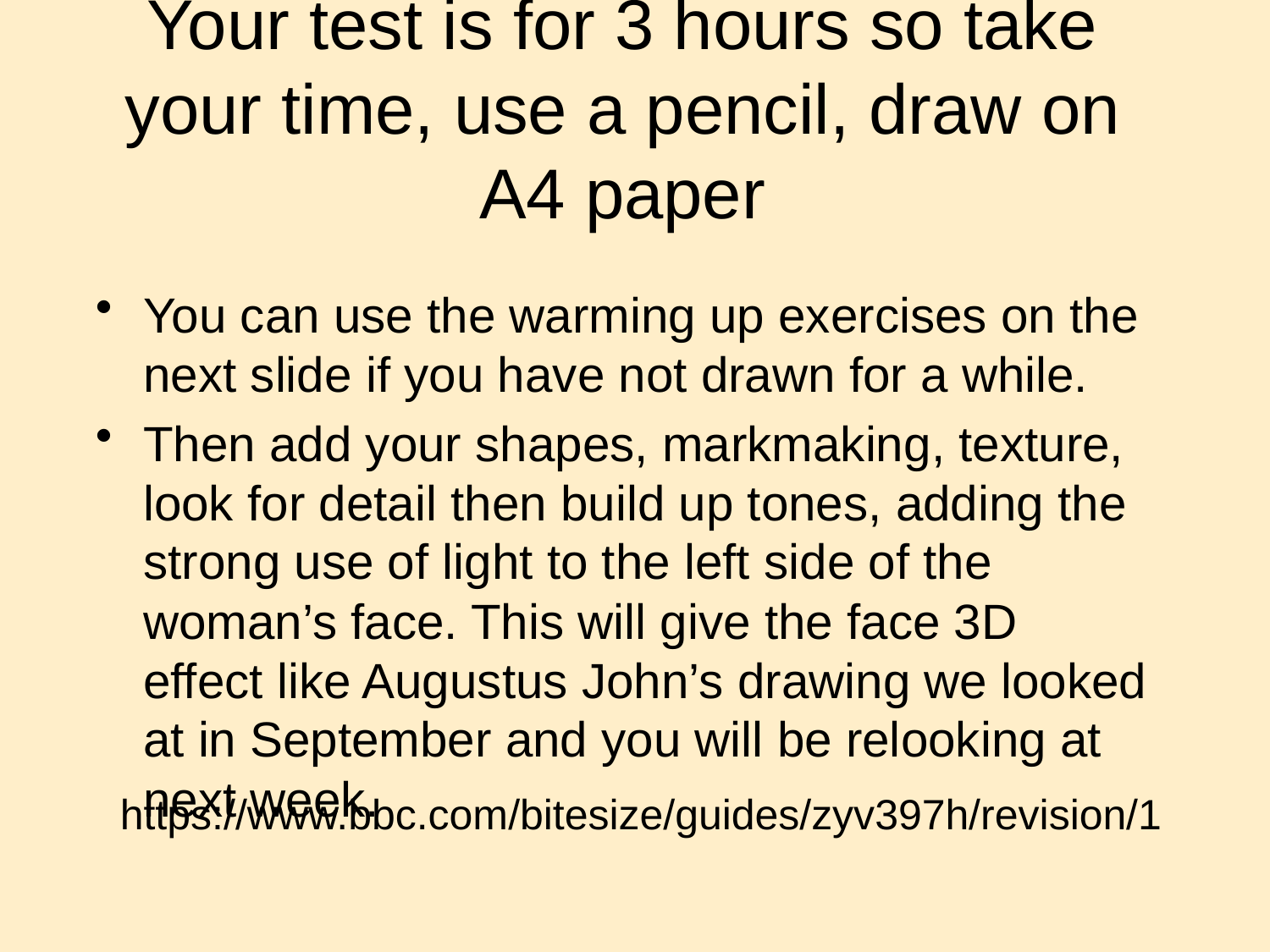

# Your test is for 3 hours so take your time, use a pencil, draw on A4 paper
You can use the warming up exercises on the next slide if you have not drawn for a while.
Then add your shapes, markmaking, texture, look for detail then build up tones, adding the strong use of light to the left side of the woman’s face. This will give the face 3D effect like Augustus John’s drawing we looked at in September and you will be relooking at next week.
https://www.bbc.com/bitesize/guides/zyv397h/revision/1